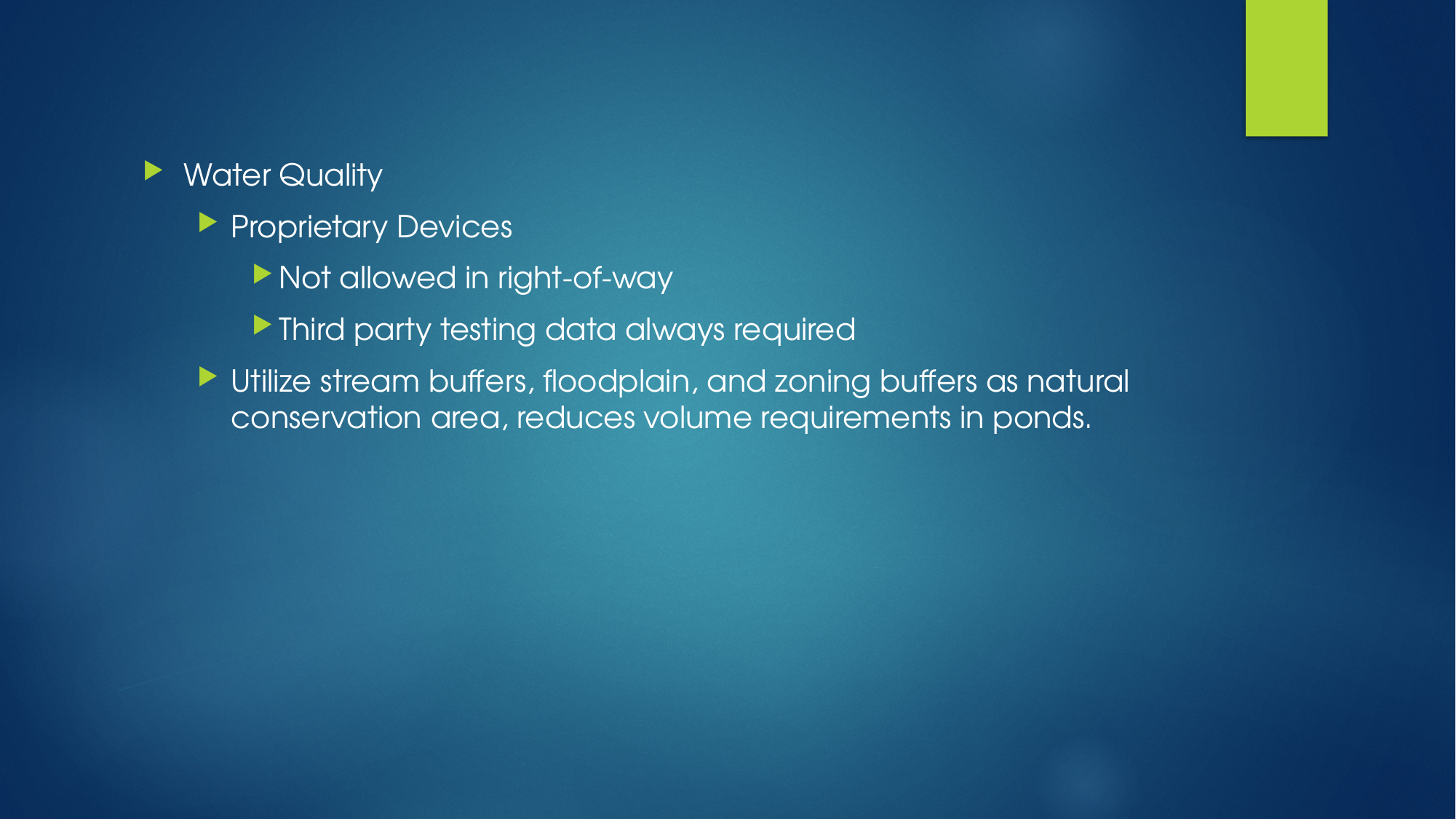

#
Water Quality
Proprietary Devices
Not allowed in right-of-way
Third party testing data always required
Utilize stream buffers, floodplain, and zoning buffers as natural conservation area, reduces volume requirements in ponds.